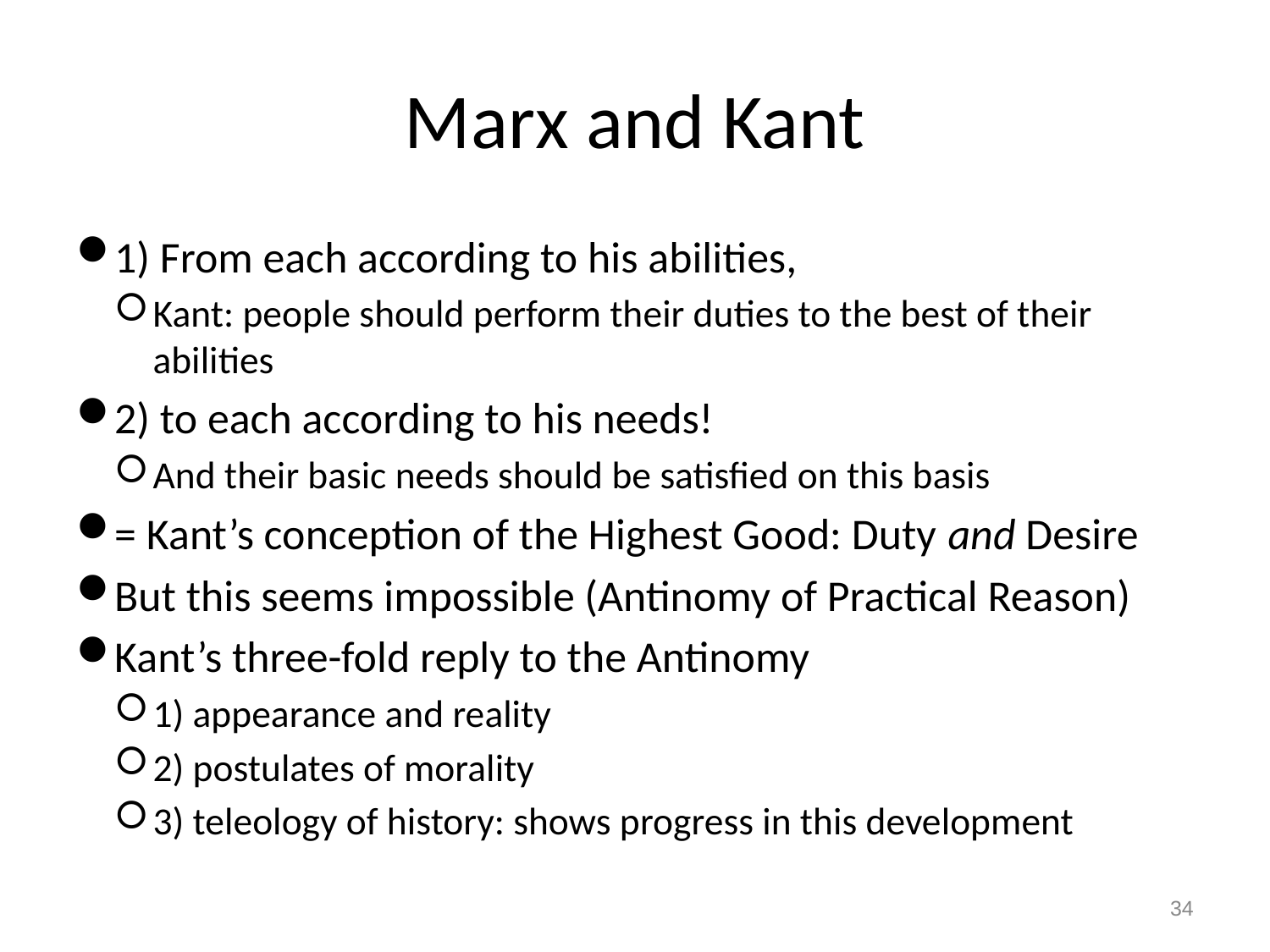

# Marx and Kant
1) From each according to his abilities,
Kant: people should perform their duties to the best of their abilities
2) to each according to his needs!
And their basic needs should be satisfied on this basis
= Kant’s conception of the Highest Good: Duty and Desire
But this seems impossible (Antinomy of Practical Reason)
Kant’s three-fold reply to the Antinomy
1) appearance and reality
2) postulates of morality
3) teleology of history: shows progress in this development
34